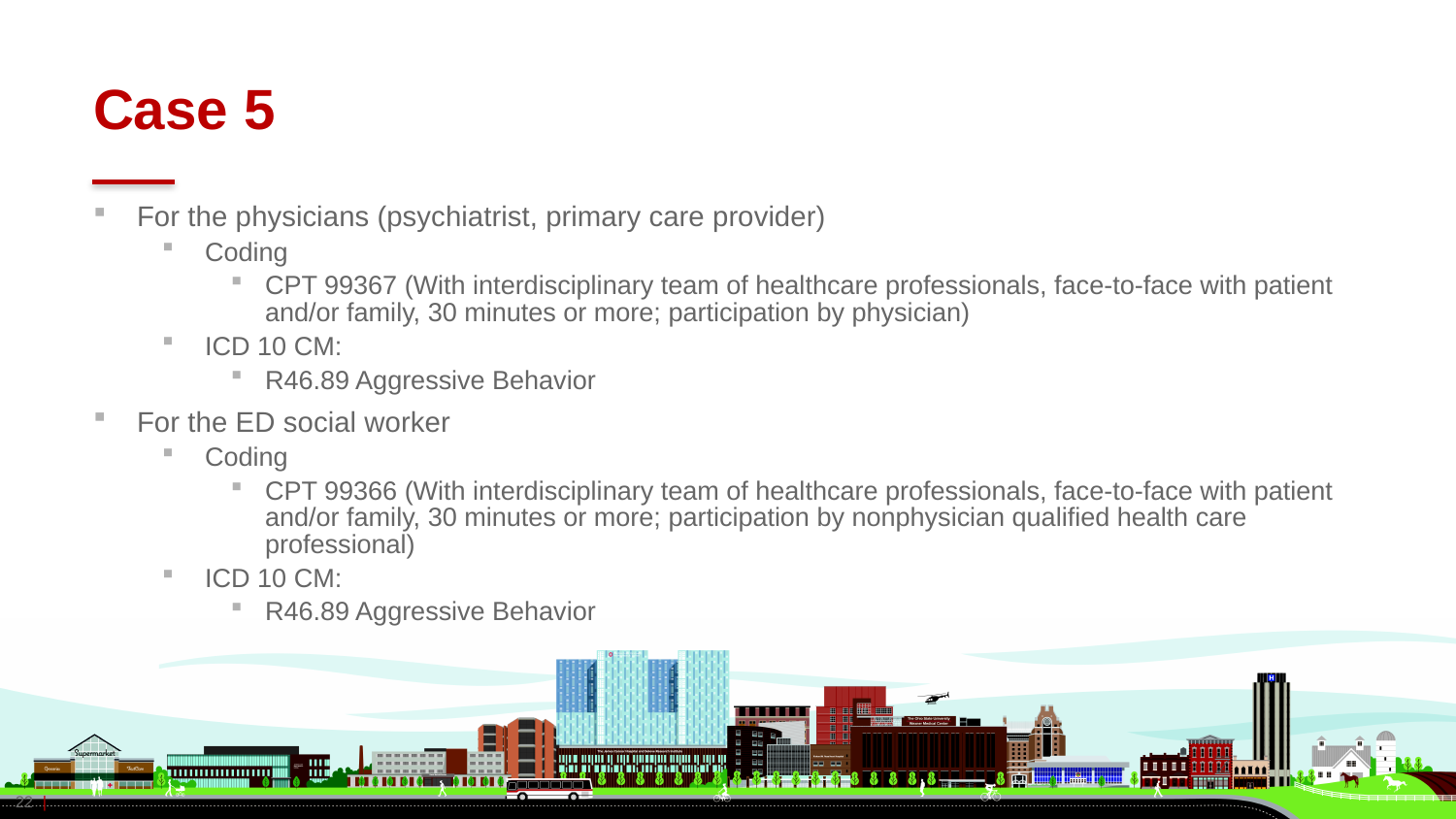

# Case 5
For the physicians (psychiatrist, primary care provider)
Coding
CPT 99367 (With interdisciplinary team of healthcare professionals, face-to-face with patient and/or family, 30 minutes or more; participation by physician)
ICD 10 CM:
R46.89 Aggressive Behavior
For the ED social worker
Coding
CPT 99366 (With interdisciplinary team of healthcare professionals, face-to-face with patient and/or family, 30 minutes or more; participation by nonphysician qualified health care professional)
ICD 10 CM:
R46.89 Aggressive Behavior
22  |